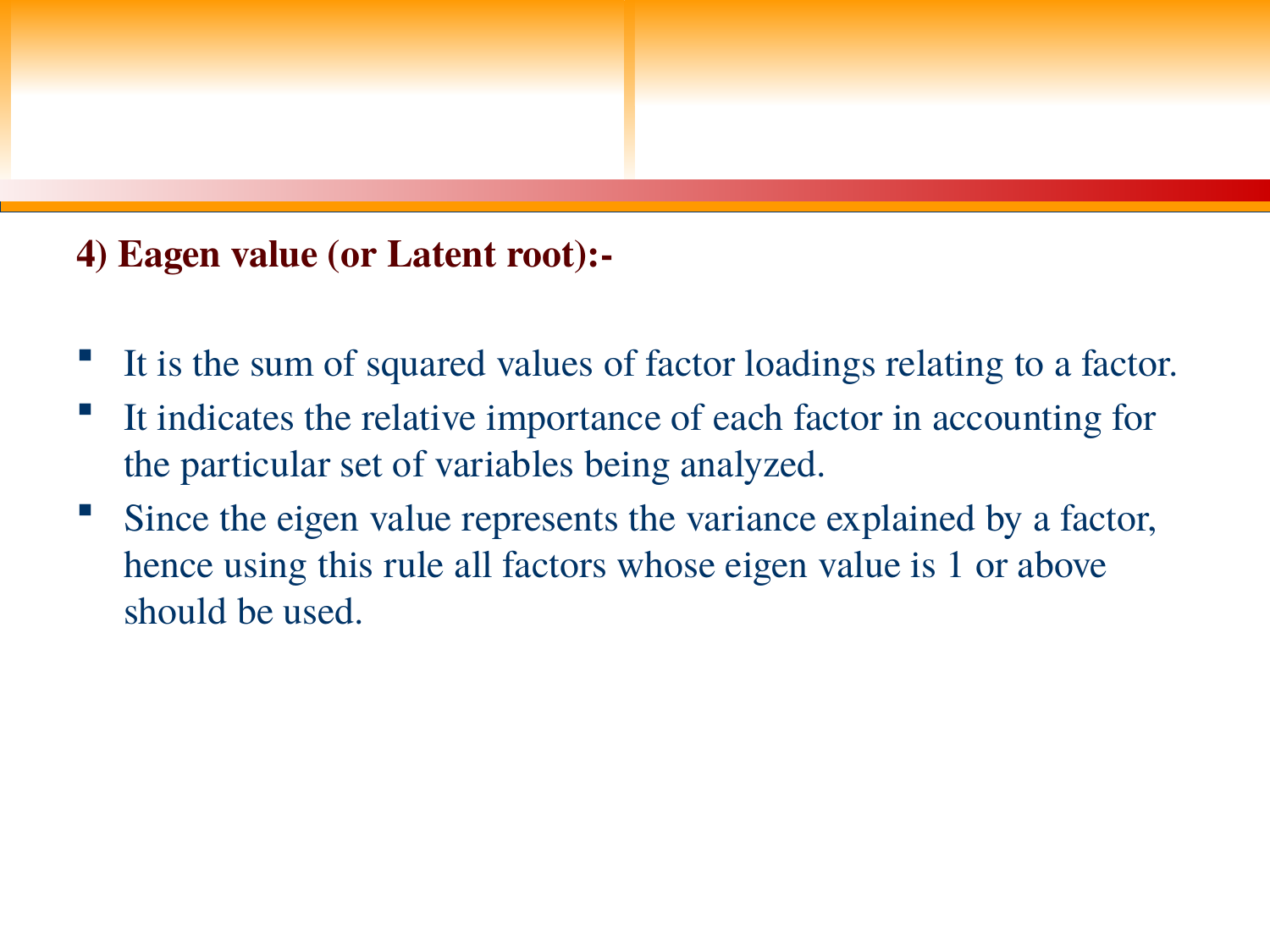

#
4) Eagen value (or Latent root):-

It is the sum of squared values of factor loadings relating to a factor.
It indicates the relative importance of each factor in accounting for the particular set of variables being analyzed.
Since the eigen value represents the variance explained by a factor, hence using this rule all factors whose eigen value is 1 or above should be used.

9